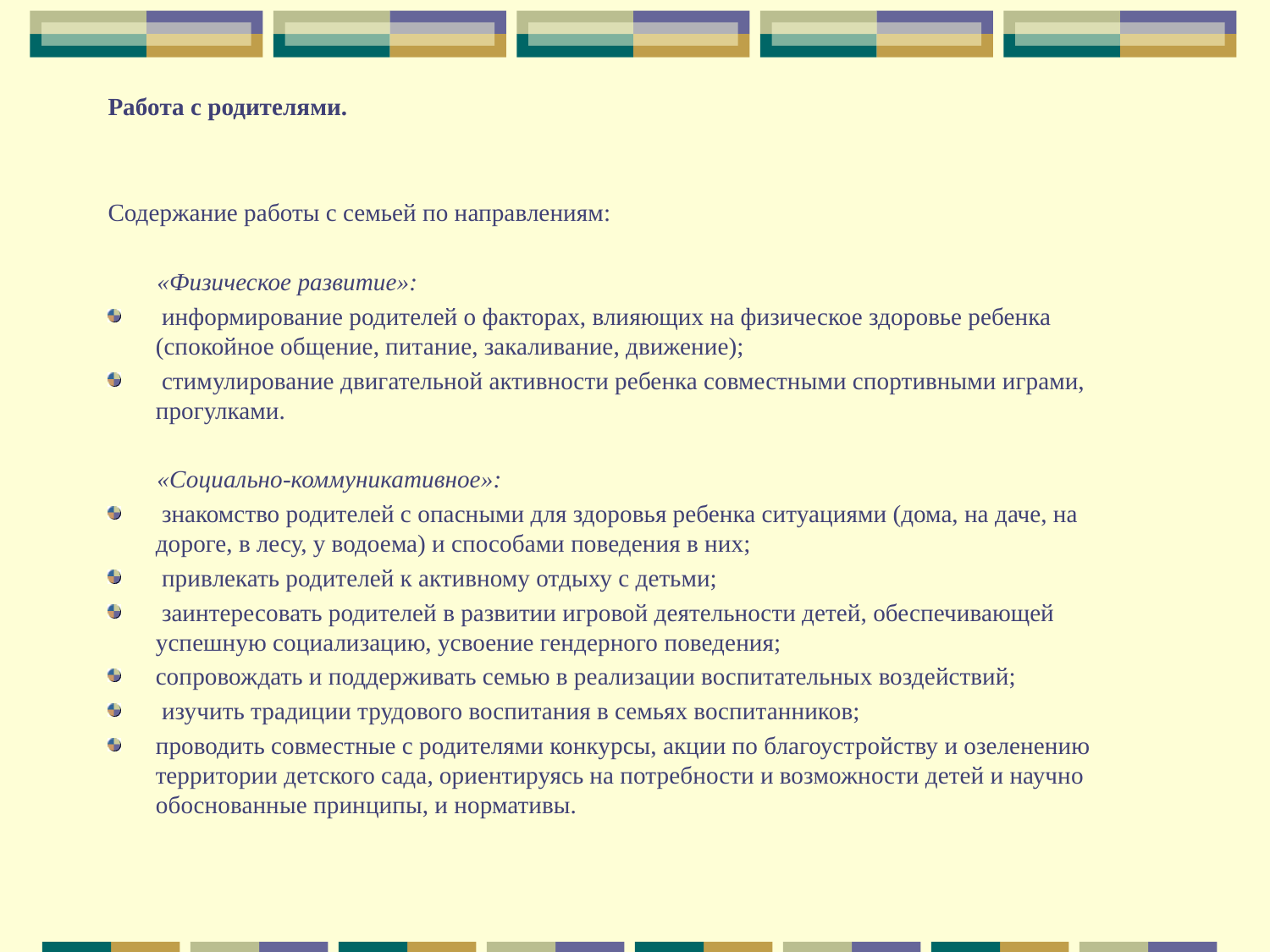

# Работа с родителями.

Содержание работы с семьей по направлениям:

        «Физическое развитие»:
 информирование родителей о факторах, влияющих на физическое здоровье ребенка (спокойное общение, питание, закаливание, движение);
 стимулирование двигательной активности ребенка совместными спортивными играми, прогулками.

        «Социально-коммуникативное»:
 знакомство родителей с опасными для здоровья ребенка ситуациями (дома, на даче, на     дороге, в лесу, у водоема) и способами поведения в них;
 привлекать родителей к активному отдыху с детьми;
 заинтересовать родителей в развитии игровой деятельности детей, обеспечивающей успешную социализацию, усвоение гендерного поведения;
сопровождать и поддерживать семью в реализации воспитательных воздействий;
 изучить традиции трудового воспитания в семьях воспитанников;
проводить совместные с родителями конкурсы, акции по благоустройству и озеленению территории детского сада, ориентируясь на потребности и возможности детей и научно обоснованные принципы, и нормативы.